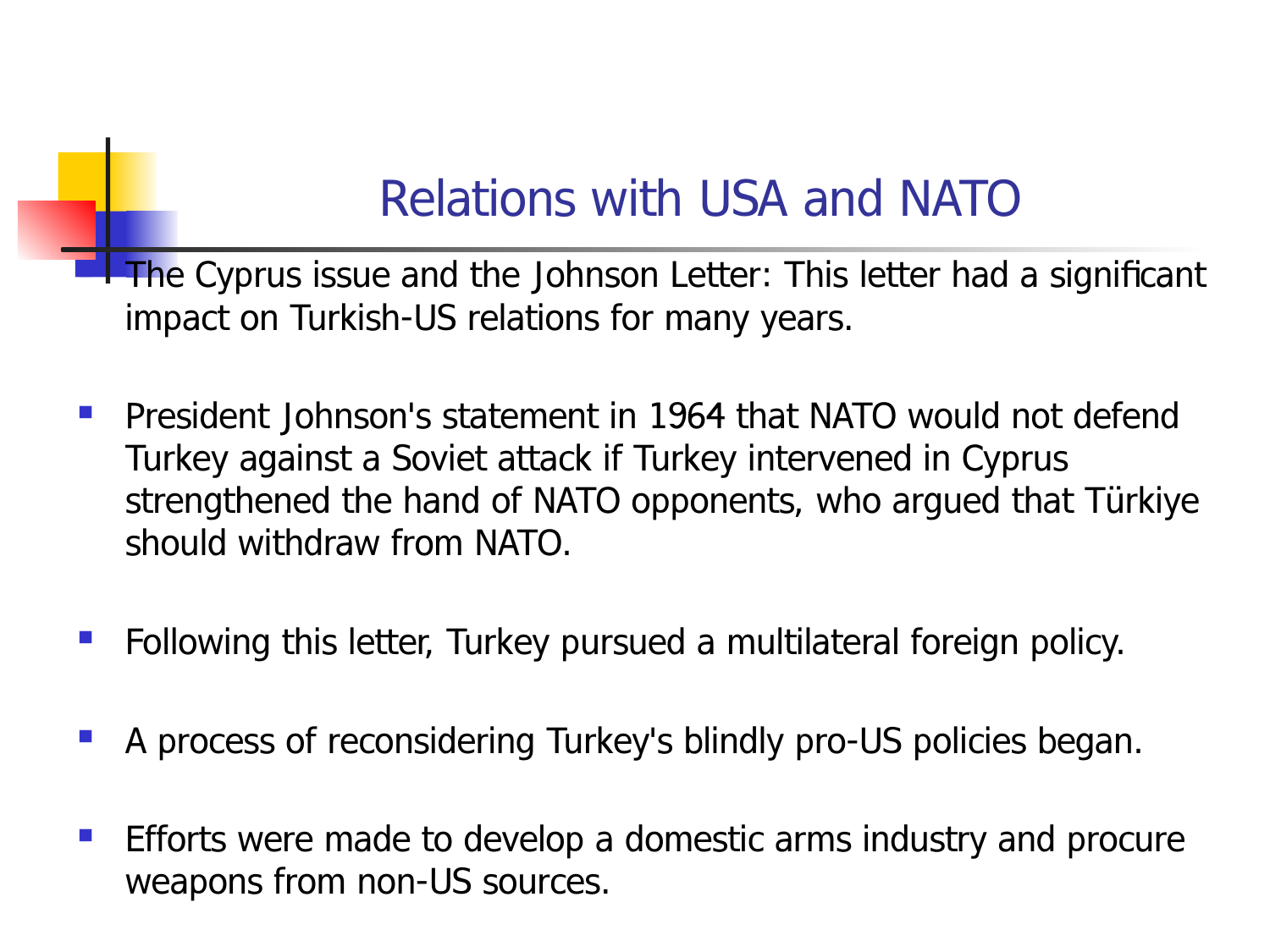

# Relations with USA and NATO
The Cyprus issue and the Johnson Letter: This letter had a significant impact on Turkish-US relations for many years.

President Johnson's statement in 1964 that NATO would not defend Turkey against a Soviet attack if Turkey intervened in Cyprus strengthened the hand of NATO opponents, who argued that Türkiye should withdraw from NATO.

Following this letter, Turkey pursued a multilateral foreign policy.

A process of reconsidering Turkey's blindly pro-US policies began.

Efforts were made to develop a domestic arms industry and procure weapons from non-US sources.